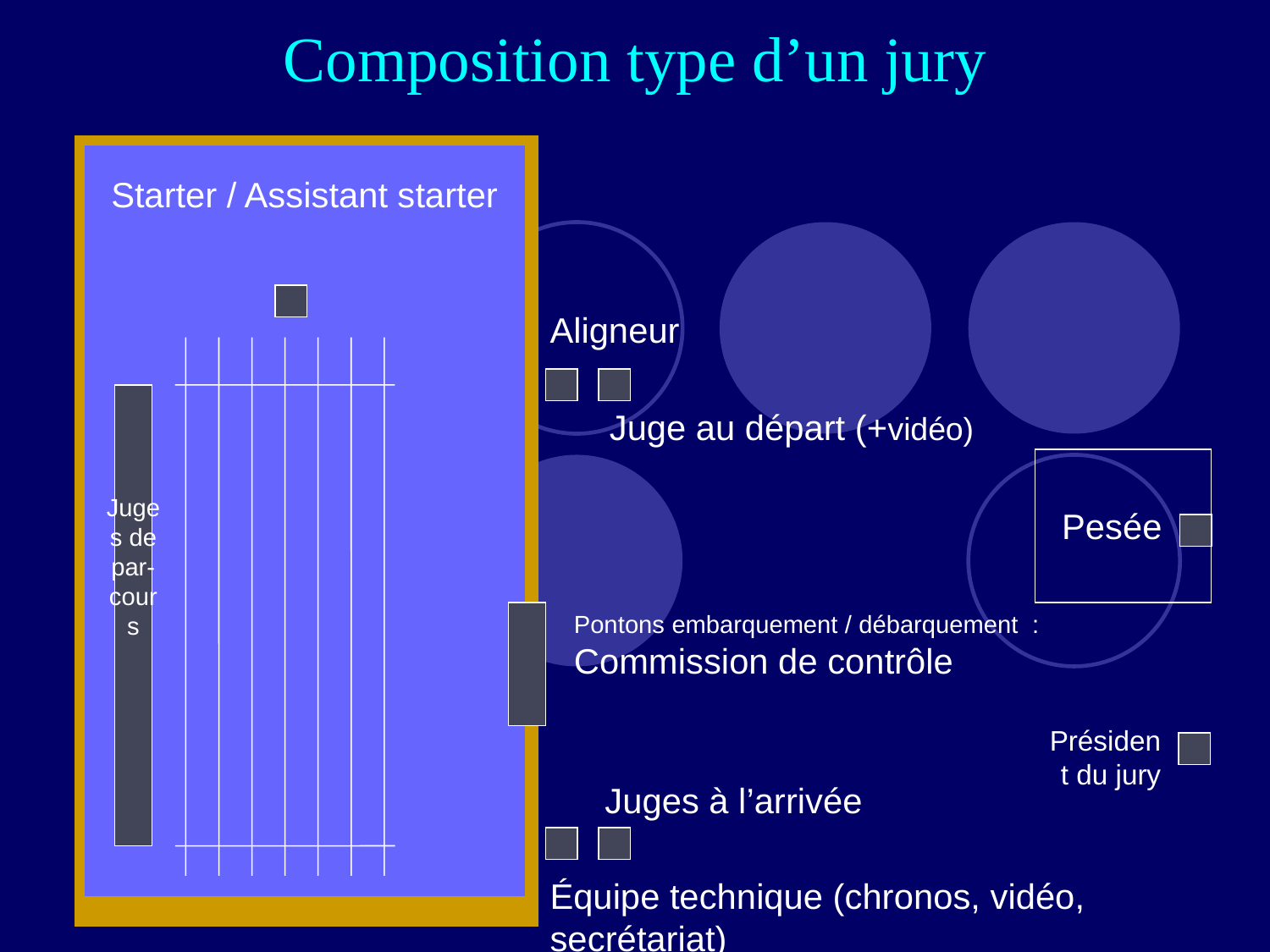

Composition type d’un jury

Starter / Assistant starter

Aligneur

Juge au départ (+vidéo)

Juges de par-cours
Pesée

Pontons embarquement / débarquement  :
Commission de contrôle
Président du jury

Juges à l’arrivée

Équipe technique (chronos, vidéo, secrétariat)